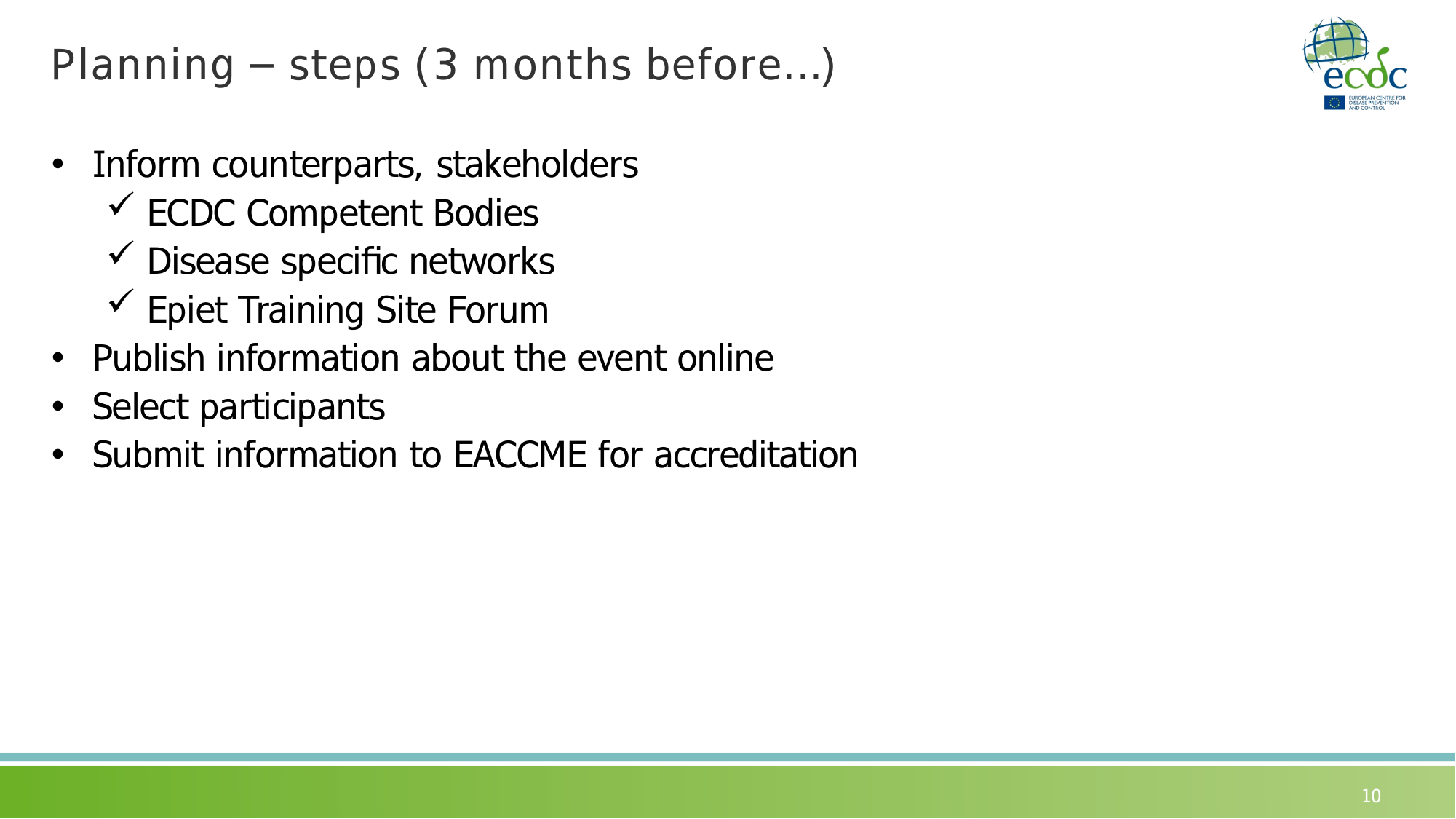

# Planning – steps (3 months before...)
Inform counterparts, stakeholders
ECDC Competent Bodies
Disease specific networks
Epiet Training Site Forum
Publish information about the event online
Select participants
Submit information to EACCME for accreditation

10